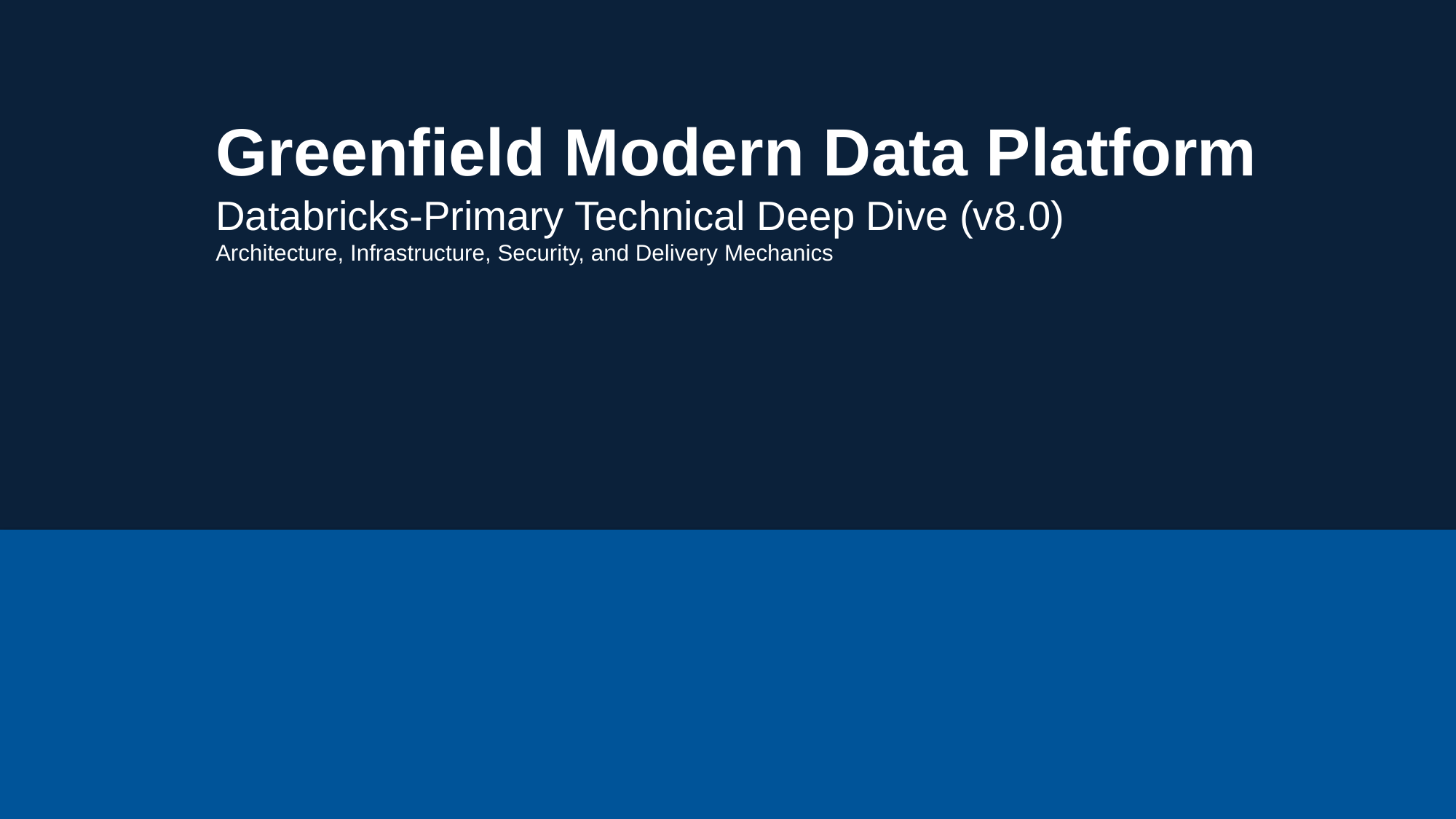

Greenfield Modern Data Platform
Databricks-Primary Technical Deep Dive (v8.0)
Architecture, Infrastructure, Security, and Delivery Mechanics